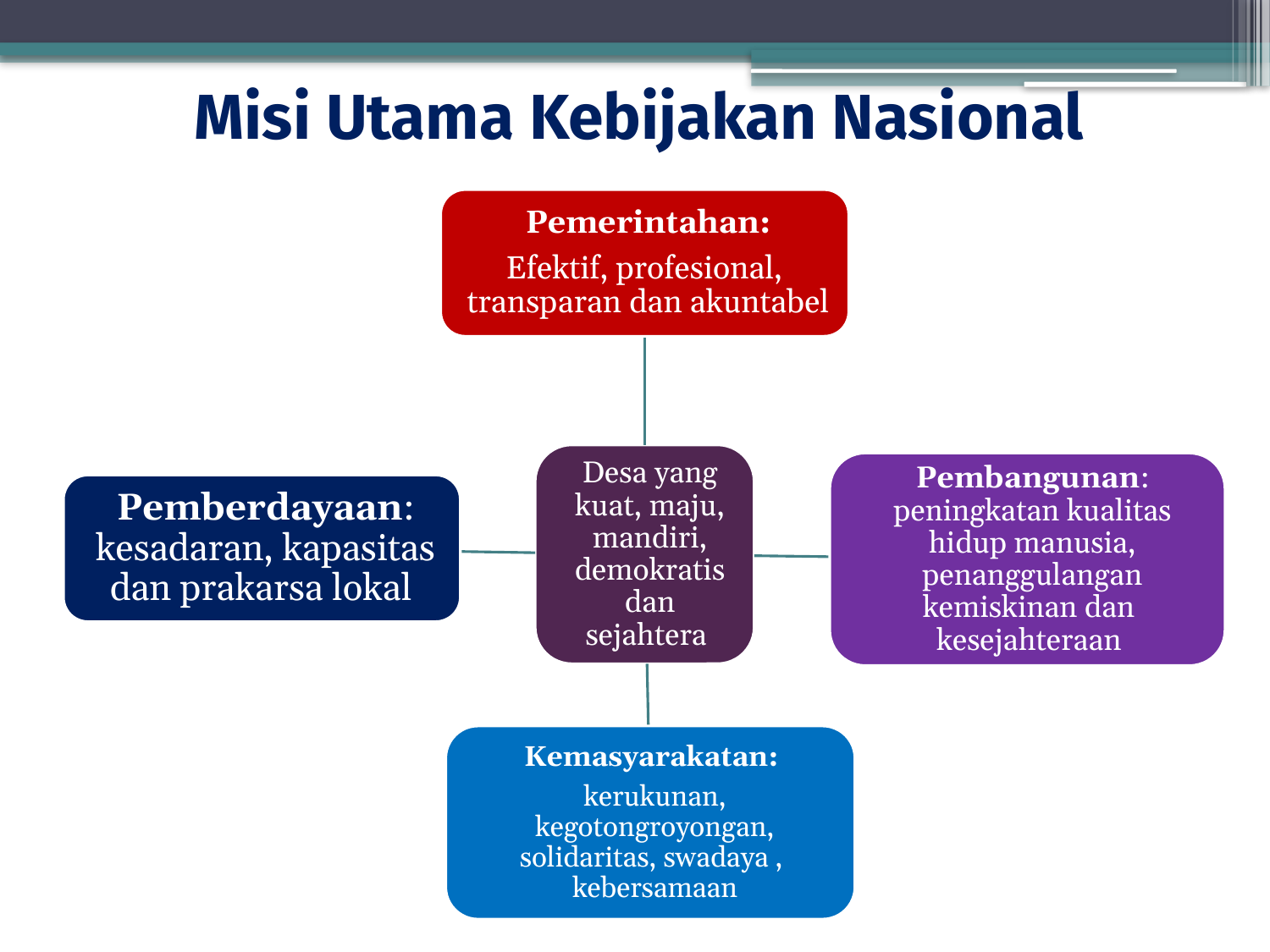

# Misi Utama Kebijakan Nasional
Desa yang kuat, maju, mandiri, demokratis dan sejahtera
Pemerintahan:
Efektif, profesional,  transparan dan akuntabel
Pembangunan: peningkatan kualitas hidup manusia, penanggulangan kemiskinan dan  kesejahteraan
Kemasyarakatan:
kerukunan, kegotongroyongan, solidaritas, swadaya ,  kebersamaan
Pemberdayaan: kesadaran, kapasitas dan prakarsa lokal